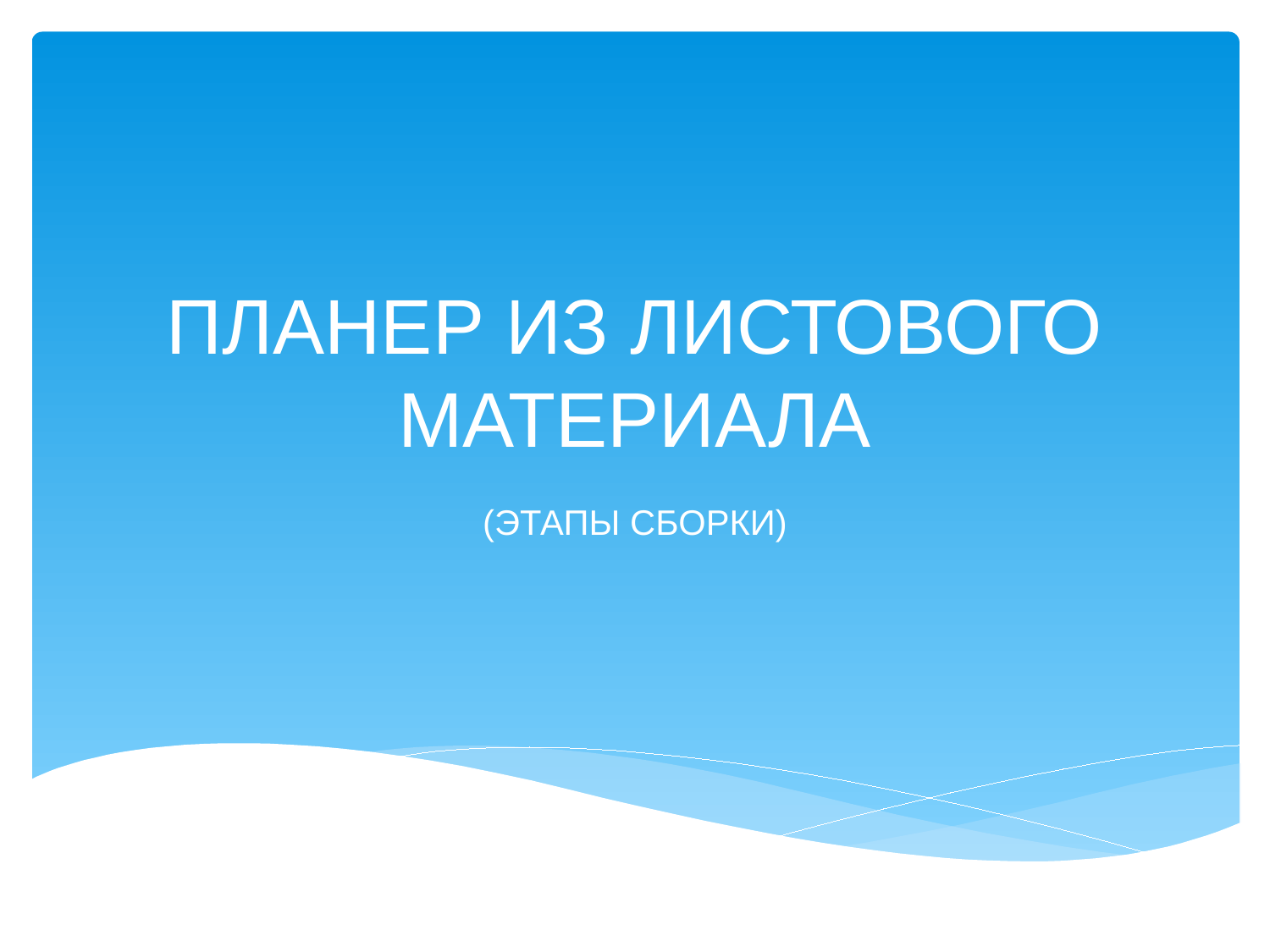

# ПЛАНЕР ИЗ ЛИСТОВОГО МАТЕРИАЛА
(ЭТАПЫ СБОРКИ)